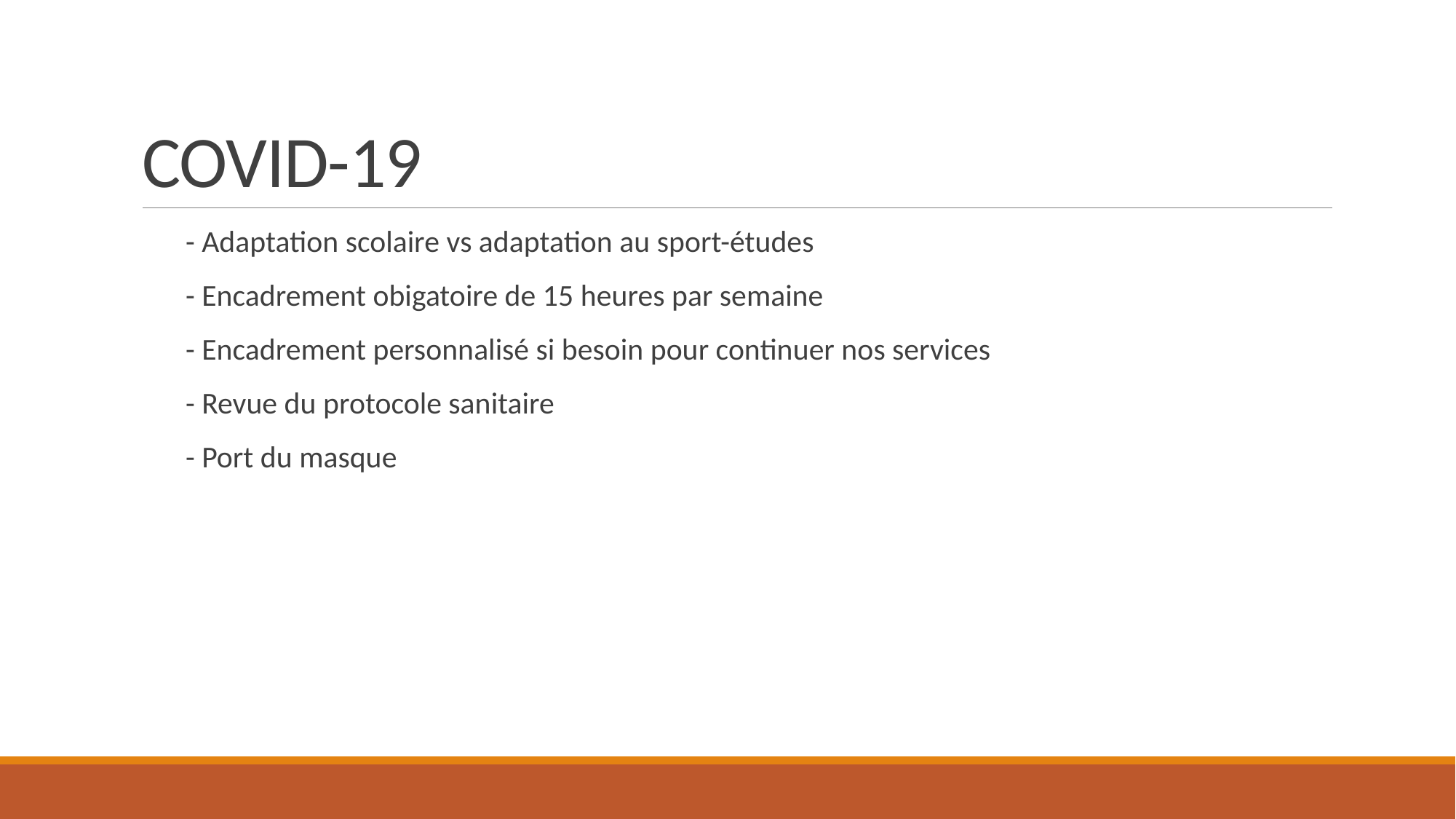

# COVID-19
- Adaptation scolaire vs adaptation au sport-études
- Encadrement obigatoire de 15 heures par semaine
- Encadrement personnalisé si besoin pour continuer nos services
- Revue du protocole sanitaire
- Port du masque